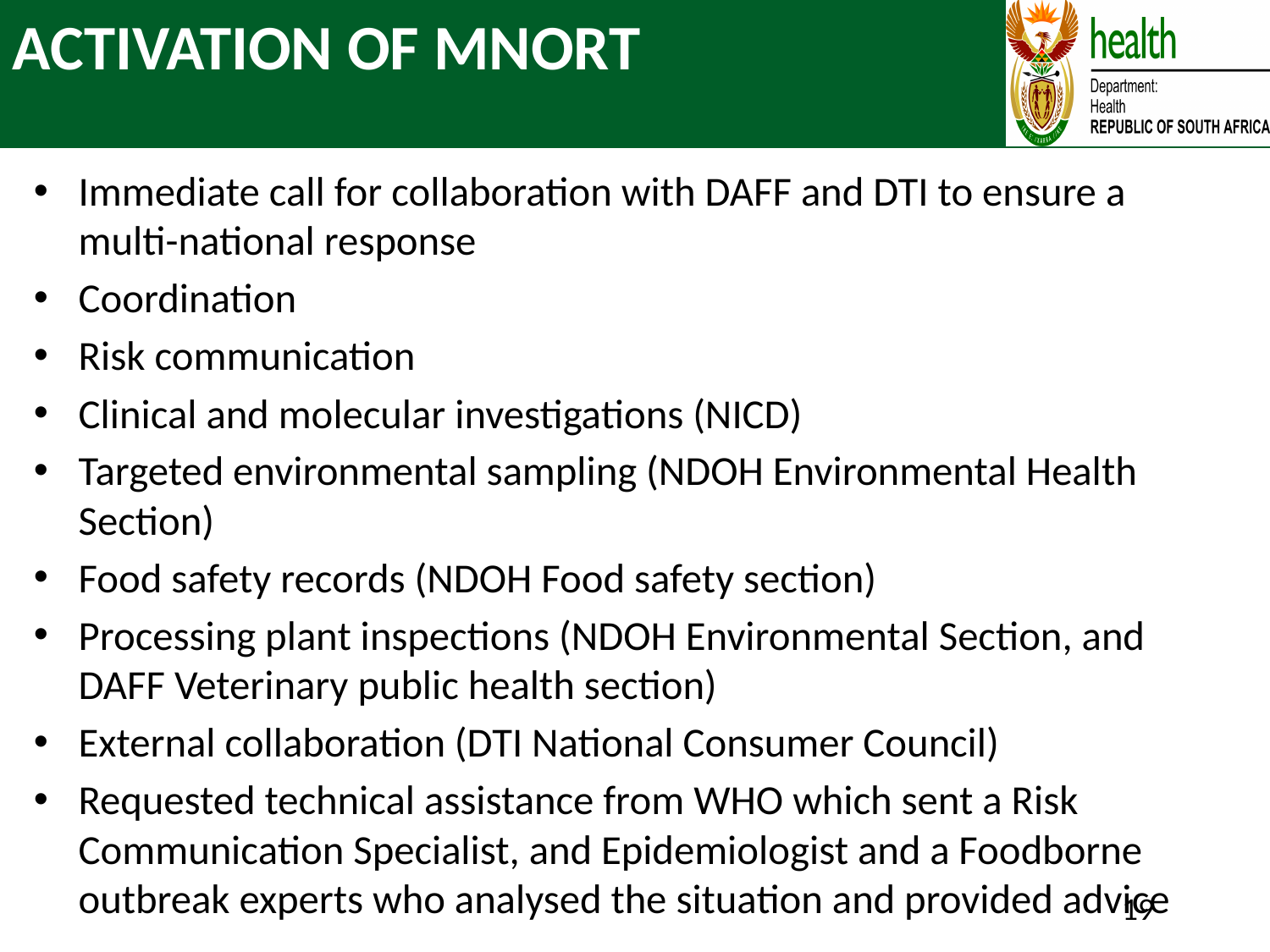

# ACTIVATION OF MNORT
Immediate call for collaboration with DAFF and DTI to ensure a multi-national response
Coordination
Risk communication
Clinical and molecular investigations (NICD)
Targeted environmental sampling (NDOH Environmental Health Section)
Food safety records (NDOH Food safety section)
Processing plant inspections (NDOH Environmental Section, and DAFF Veterinary public health section)
External collaboration (DTI National Consumer Council)
Requested technical assistance from WHO which sent a Risk Communication Specialist, and Epidemiologist and a Foodborne outbreak experts who analysed the situation and provided advice

19